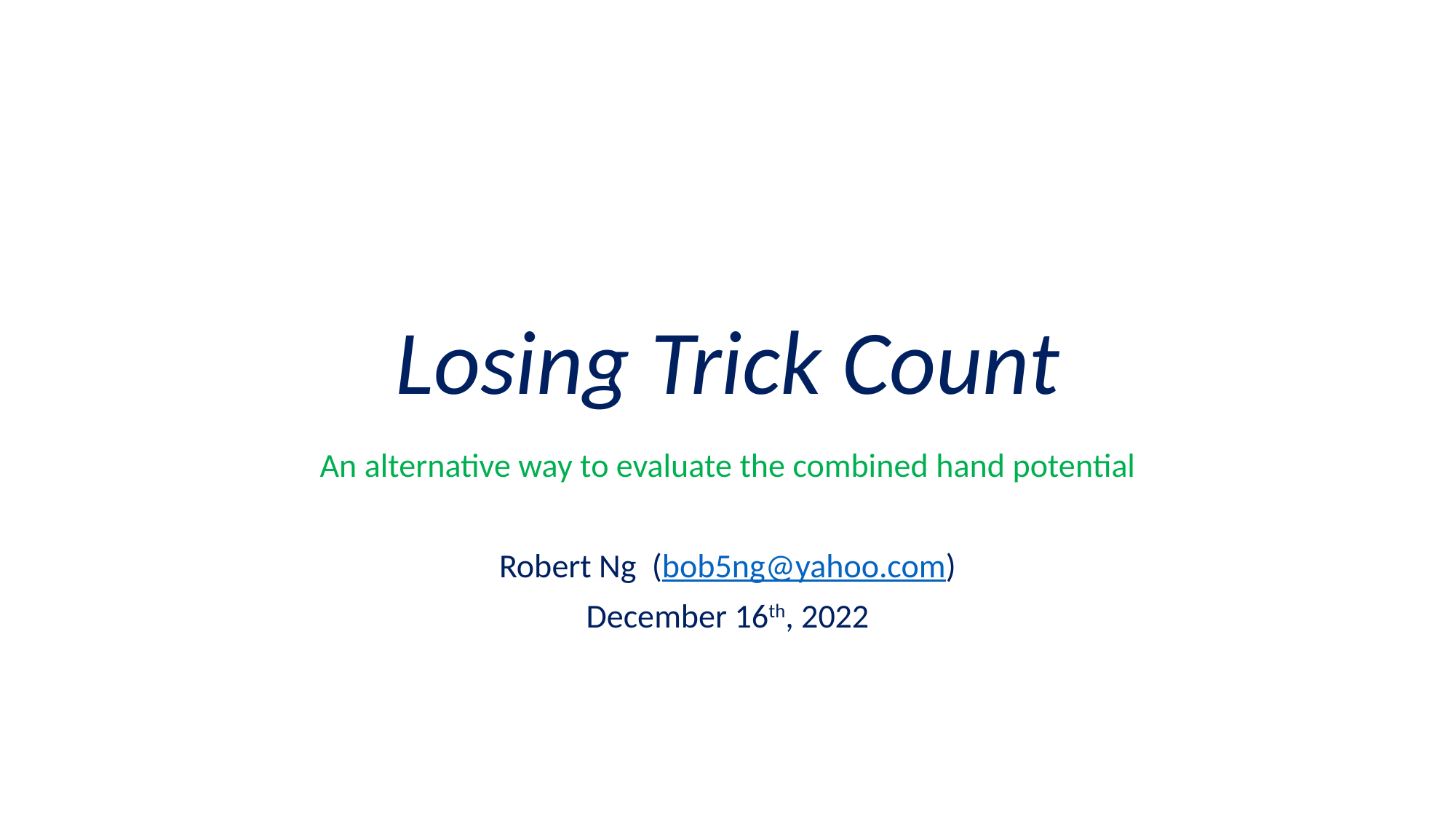

# Losing Trick Count
An alternative way to evaluate the combined hand potential

Robert Ng  (bob5ng@yahoo.com)
December 16th, 2022